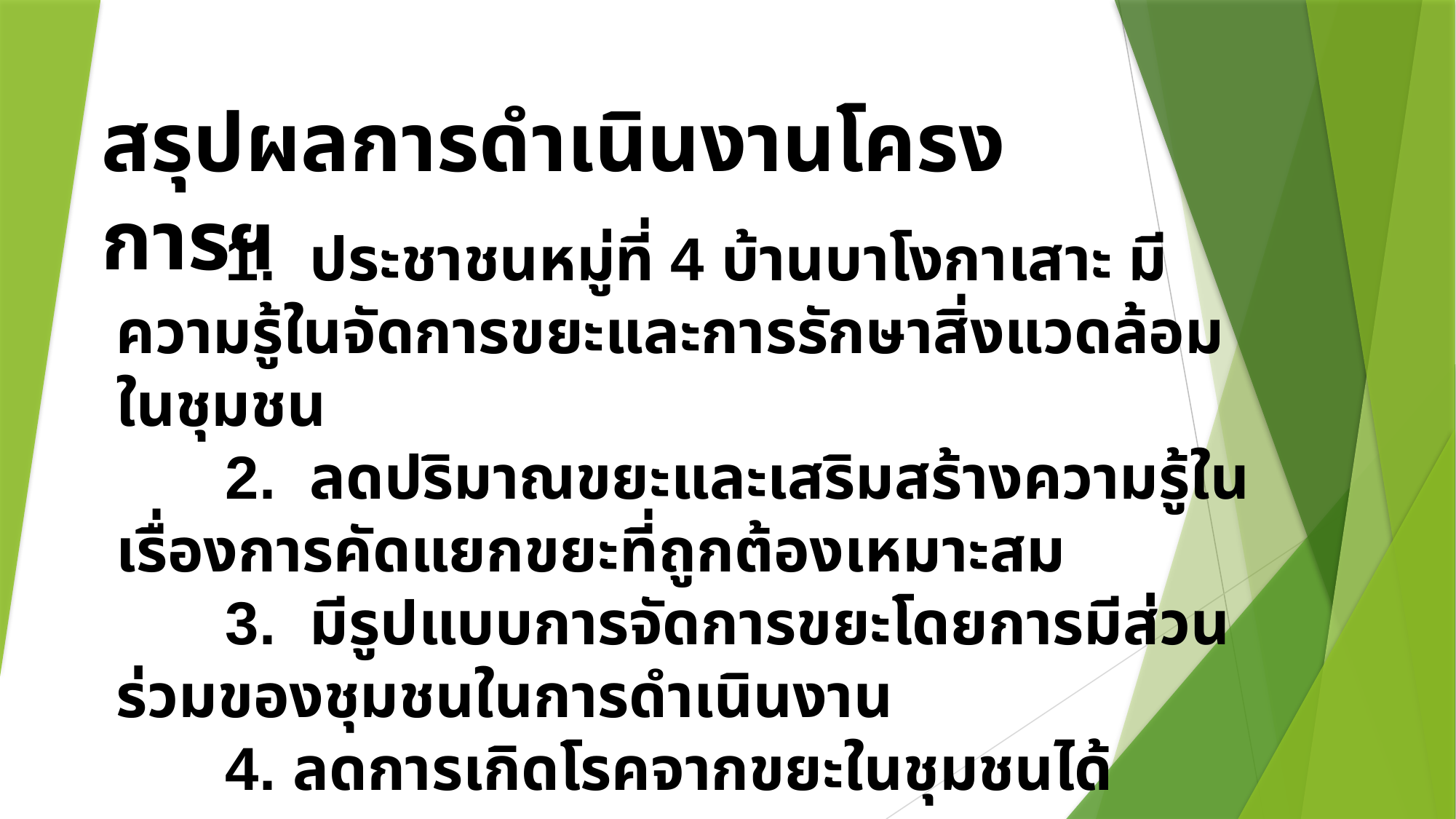

สรุปผลการดำเนินงานโครงการฯ
	1.  ประชาชนหมู่ที่ 4 บ้านบาโงกาเสาะ มีความรู้ในจัดการขยะและการรักษาสิ่งแวดล้อมในชุมชน
	2.  ลดปริมาณขยะและเสริมสร้างความรู้ในเรื่องการคัดแยกขยะที่ถูกต้องเหมาะสม
	3.  มีรูปแบบการจัดการขยะโดยการมีส่วนร่วมของชุมชนในการดำเนินงาน
	4. ลดการเกิดโรคจากขยะในชุมชนได้